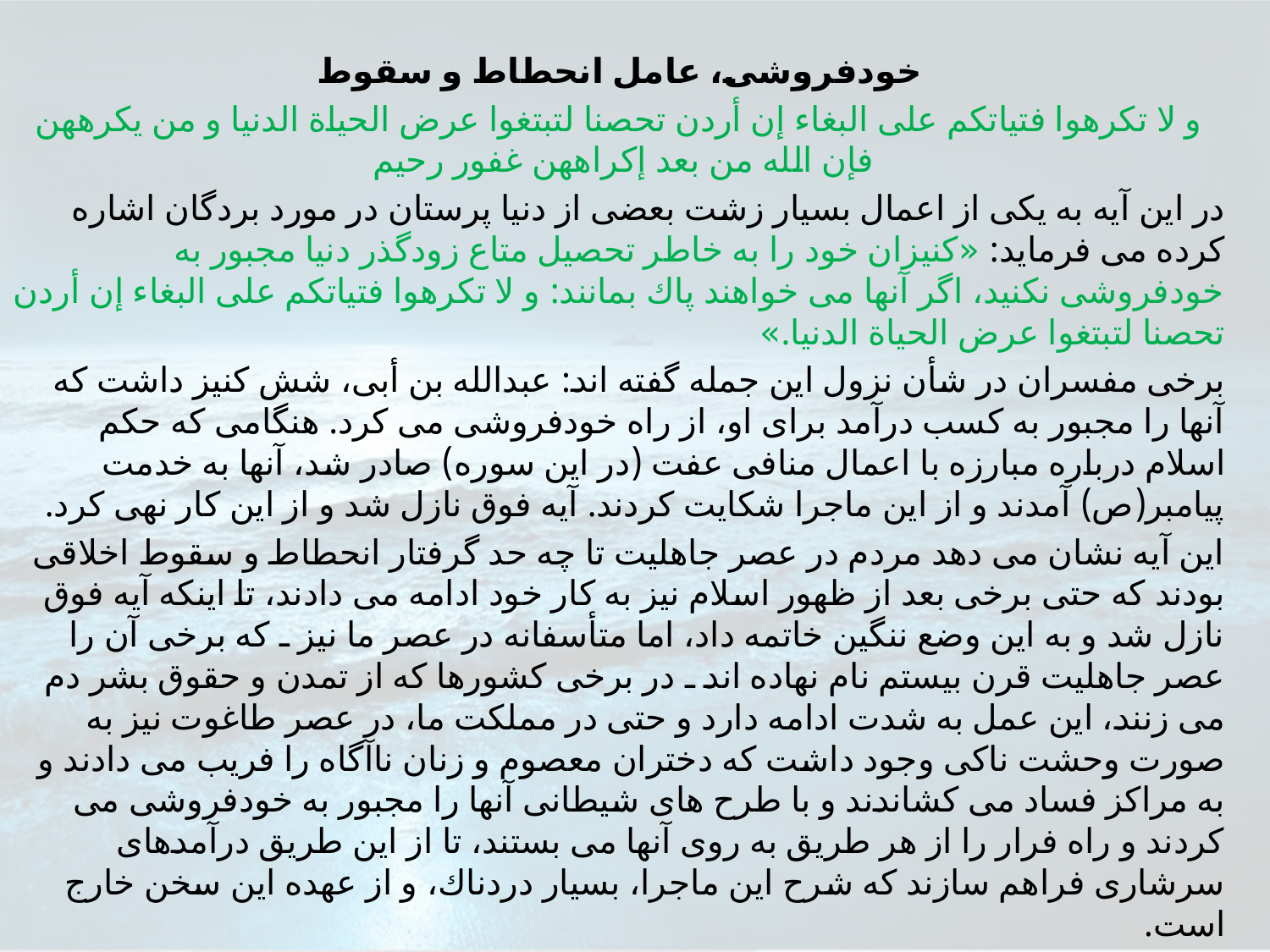

خودفروشى، عامل انحطاط و سقوط
و لا تكرهوا فتياتكم على البغاء إن أردن تحصنا لتبتغوا عرض الحياة الدنيا و من يكرههن فإن الله من بعد إكراههن غفور رحيم
در اين آيه به يكى از اعمال بسيار زشت بعضى از دنيا پرستان در مورد بردگان اشاره كرده مى فرمايد: «كنيزان خود را به خاطر تحصيل متاع زودگذر دنيا مجبور به خودفروشى نكنيد، اگر آنها مى خواهند پاك بمانند: و لا تكرهوا فتياتكم على البغاء إن أردن تحصنا لتبتغوا عرض الحياة الدنيا.»
برخى مفسران در شأن نزول اين جمله گفته اند: عبدالله بن أبى، شش كنيز داشت كه آنها را مجبور به كسب درآمد براى او، از راه خودفروشى مى كرد. هنگامى كه حكم اسلام درباره مبارزه با اعمال منافى عفت (در اين سوره) صادر شد، آنها به خدمت پيامبر(ص) آمدند و از اين ماجرا شكايت كردند. آيه فوق نازل شد و از اين كار نهى كرد.
اين آيه نشان مى دهد مردم در عصر جاهليت تا چه حد گرفتار انحطاط و سقوط اخلاقى بودند كه حتى برخى بعد از ظهور اسلام نيز به كار خود ادامه مى دادند، تا اينكه آيه فوق نازل شد و به اين وضع ننگين خاتمه داد، اما متأسفانه در عصر ما نيز ـ كه برخى آن را عصر جاهليت قرن بيستم نام نهاده اند ـ در برخى كشورها كه از تمدن و حقوق بشر دم مى زنند، اين عمل به شدت ادامه دارد و حتى در مملكت ما، در عصر طاغوت نيز به صورت وحشت ناكى وجود داشت كه دختران معصوم و زنان ناآگاه را فريب مى دادند و به مراكز فساد مى كشاندند و با طرح هاى شيطانى آنها را مجبور به خودفروشى مى كردند و راه فرار را از هر طريق به روى آنها مى بستند، تا از اين طريق درآمدهاى سرشارى فراهم سازند كه شرح اين ماجرا، بسيار دردناك، و از عهده اين سخن خارج است.